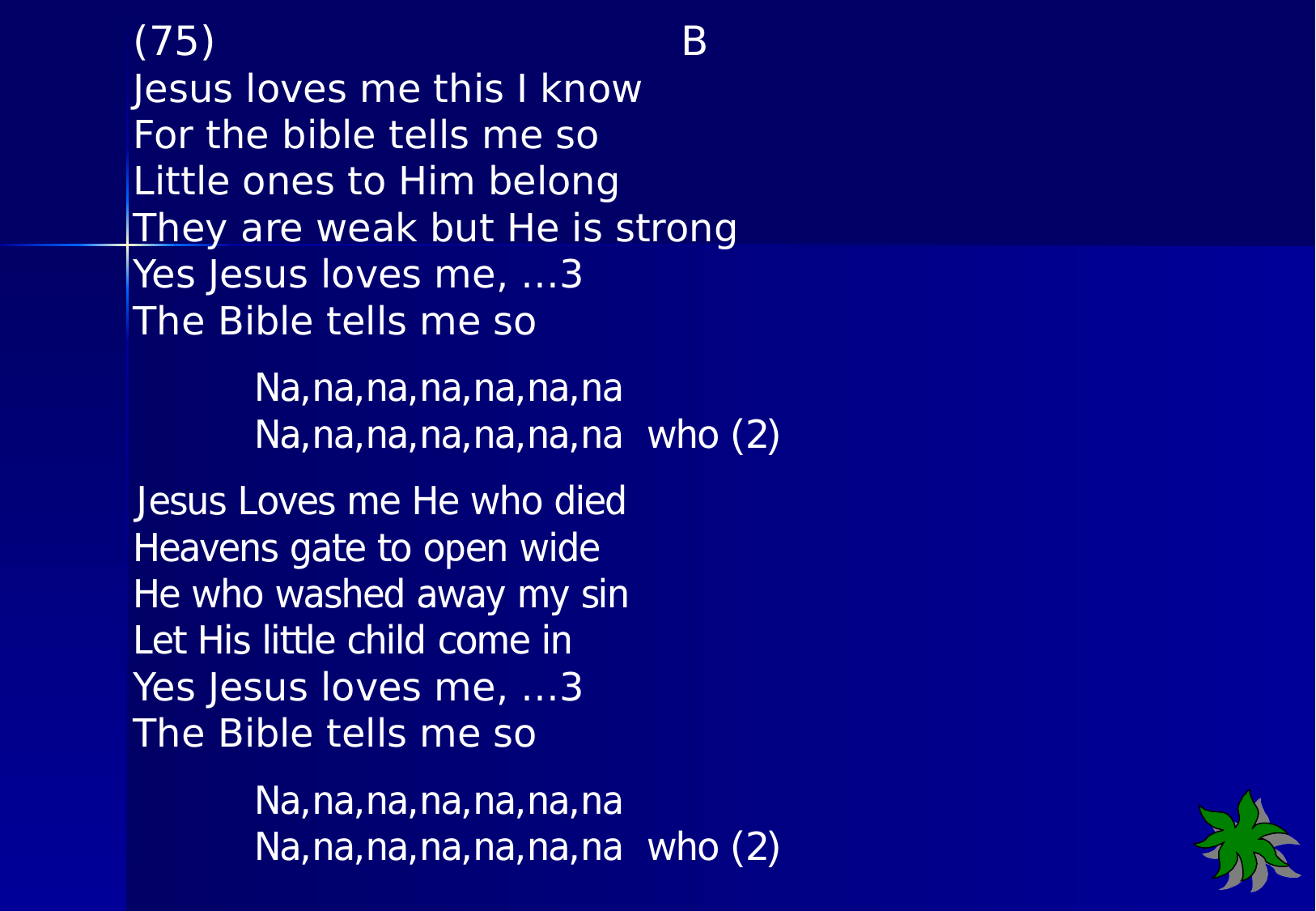

(75)	                                 B
Jesus loves me this I know
For the bible tells me so
Little ones to Him belong
They are weak but He is strong
Yes Jesus loves me, …3
The Bible tells me so

	Na,na,na,na,na,na,na
	Na,na,na,na,na,na,na  who (2)

Jesus Loves me He who died
Heavens gate to open wide
He who washed away my sin
Let His little child come in
Yes Jesus loves me, …3
The Bible tells me so

	Na,na,na,na,na,na,na
	Na,na,na,na,na,na,na  who (2)